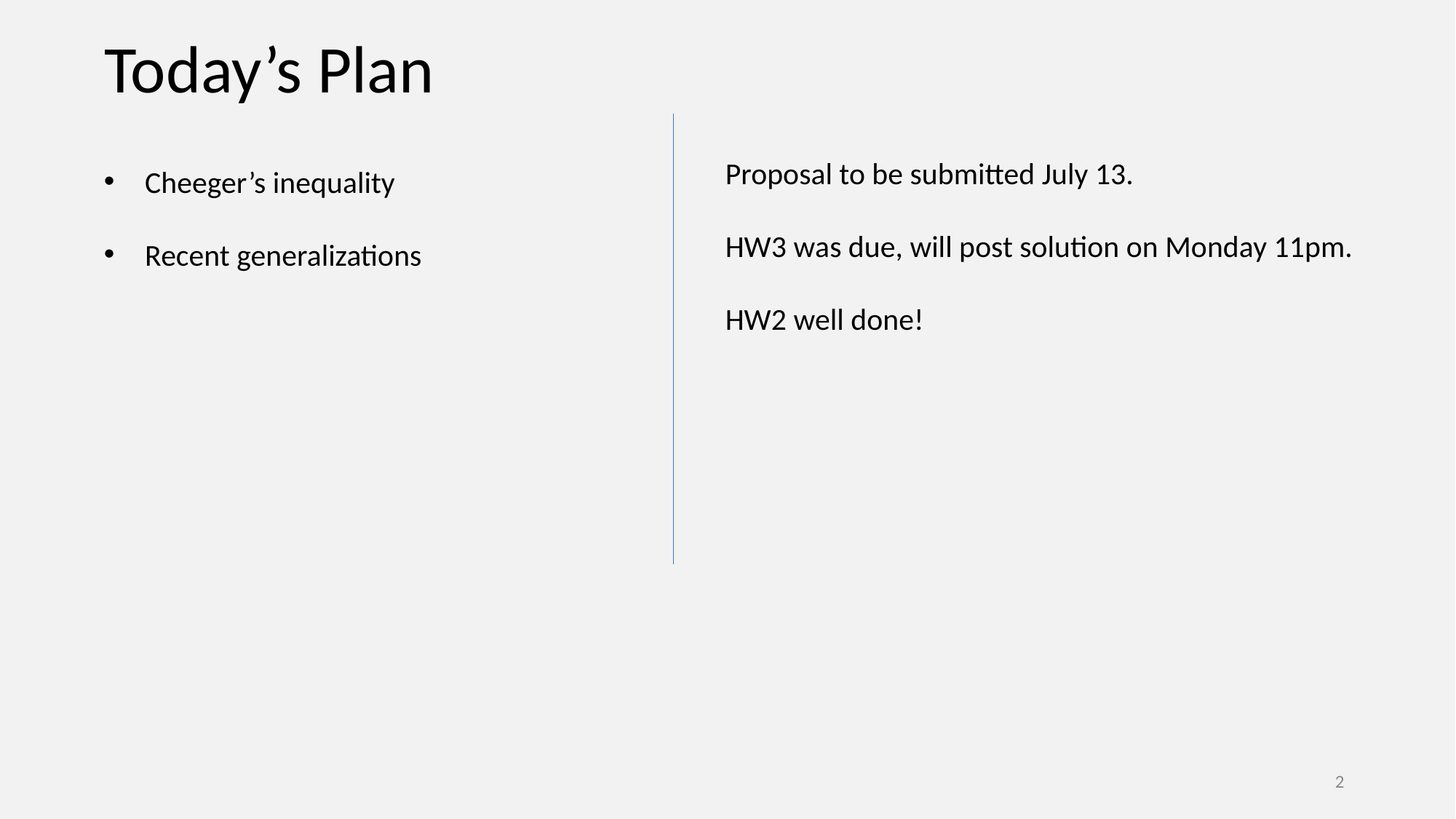

# Today’s Plan
Proposal to be submitted July 13.

HW3 was due, will post solution on Monday 11pm.

HW2 well done!

Cheeger’s inequality

Recent generalizations
2